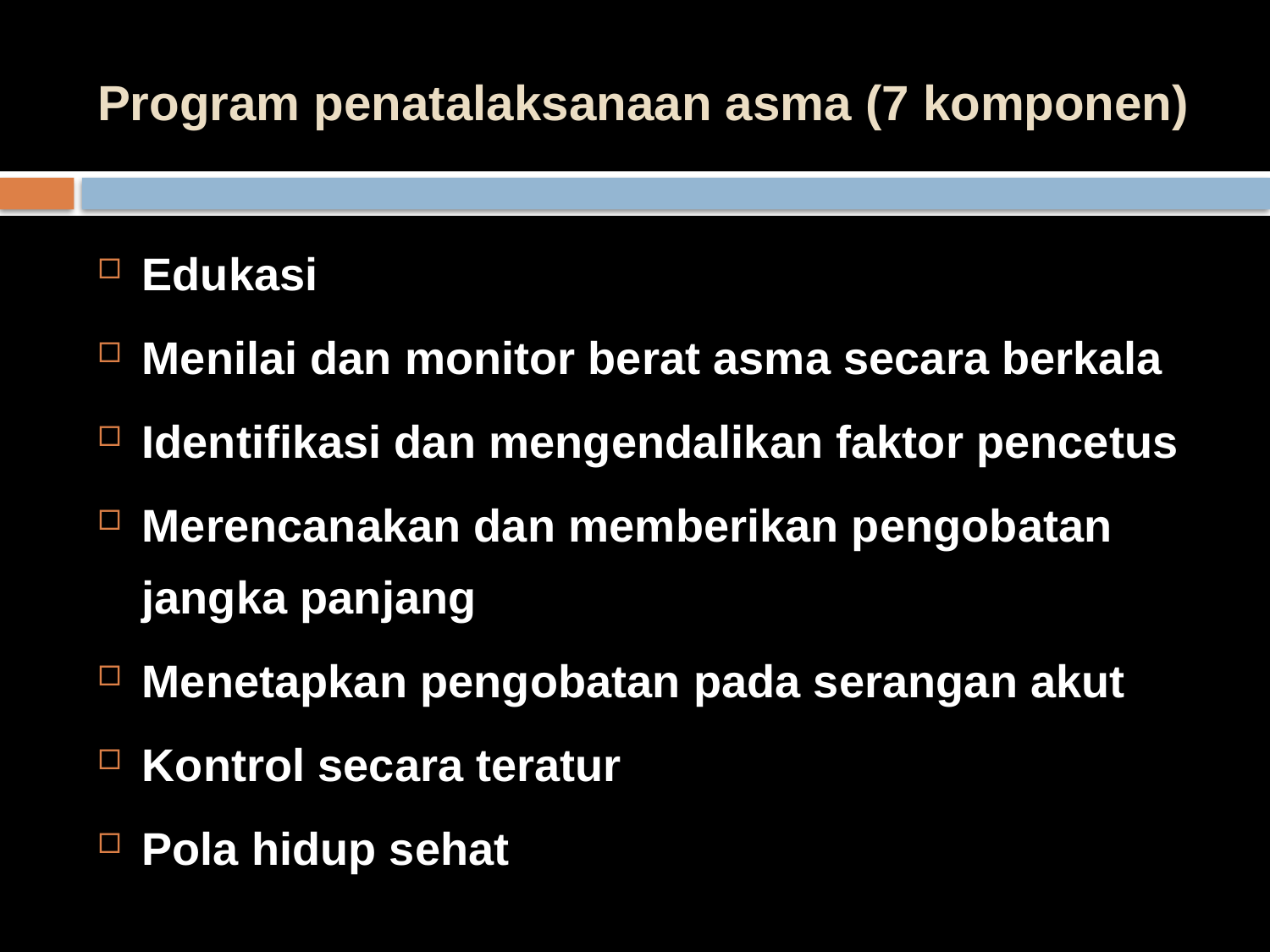

# Program penatalaksanaan asma (7 komponen)
Edukasi
Menilai dan monitor berat asma secara berkala
Identifikasi dan mengendalikan faktor pencetus
Merencanakan dan memberikan pengobatan jangka panjang
Menetapkan pengobatan pada serangan akut
Kontrol secara teratur
Pola hidup sehat